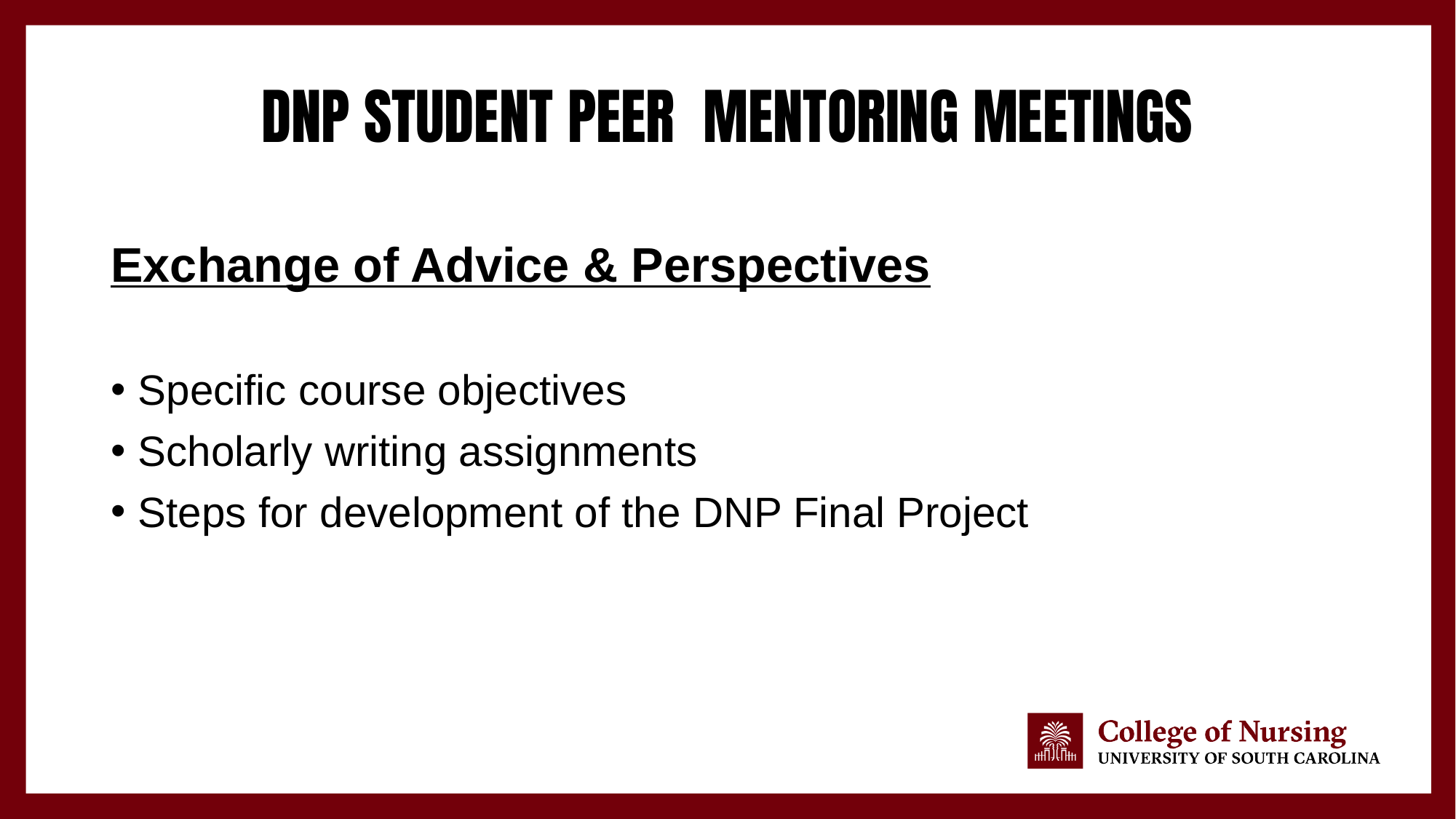

# DNP STUDENT PEER  MENTORING MEETINGS

Exchange of Advice & Perspectives

Specific course objectives
Scholarly writing assignments
Steps for development of the DNP Final Project